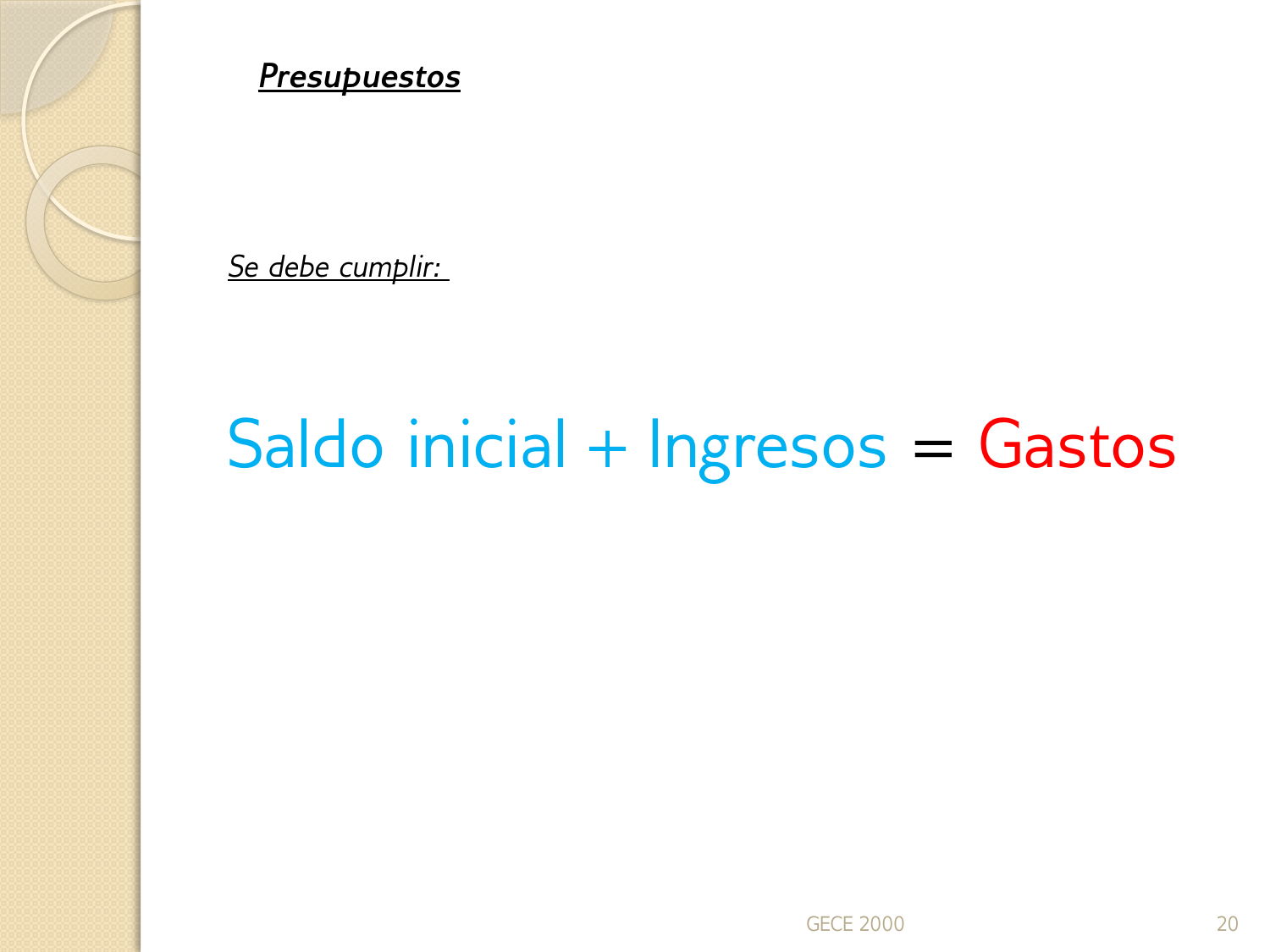

Presupuestos
Se debe cumplir:

Saldo inicial + Ingresos = Gastos
GECE 2000
20